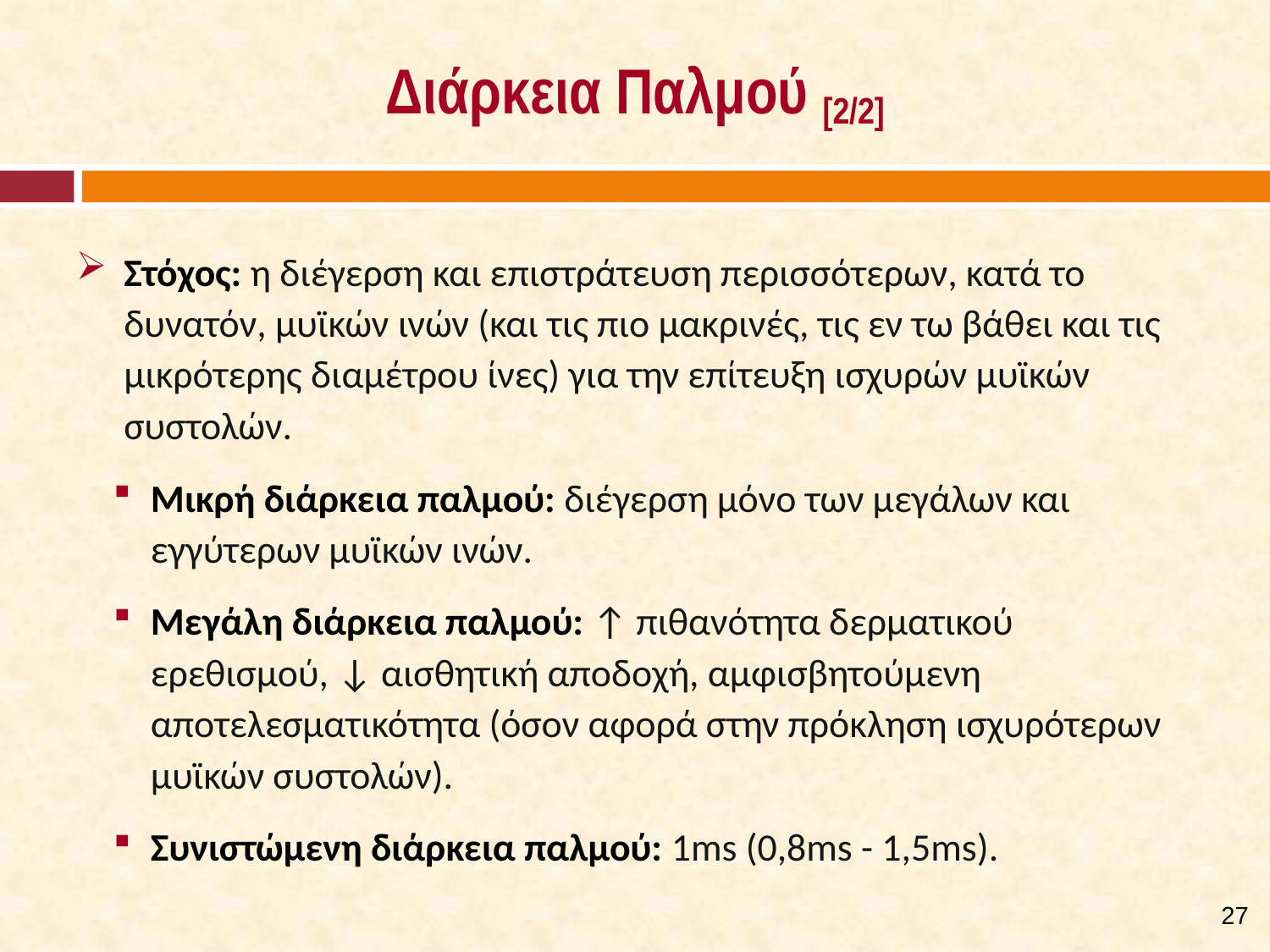

# Διάρκεια Παλμού [2/2]
Στόχος: η διέγερση και επιστράτευση περισσότερων, κατά το δυνατόν, μυϊκών ινών (και τις πιο μακρινές, τις εν τω βάθει και τις μικρότερης διαμέτρου ίνες) για την επίτευξη ισχυρών μυϊκών συστολών.
Μικρή διάρκεια παλμού: διέγερση μόνο των μεγάλων και εγγύτερων μυϊκών ινών.
Μεγάλη διάρκεια παλμού: ↑ πιθανότητα δερματικού ερεθισμού, ↓ αισθητική αποδοχή, αμφισβητούμενη αποτελεσματικότητα (όσον αφορά στην πρόκληση ισχυρότερων μυϊκών συστολών).
Συνιστώμενη διάρκεια παλμού: 1ms (0,8ms - 1,5ms).
27